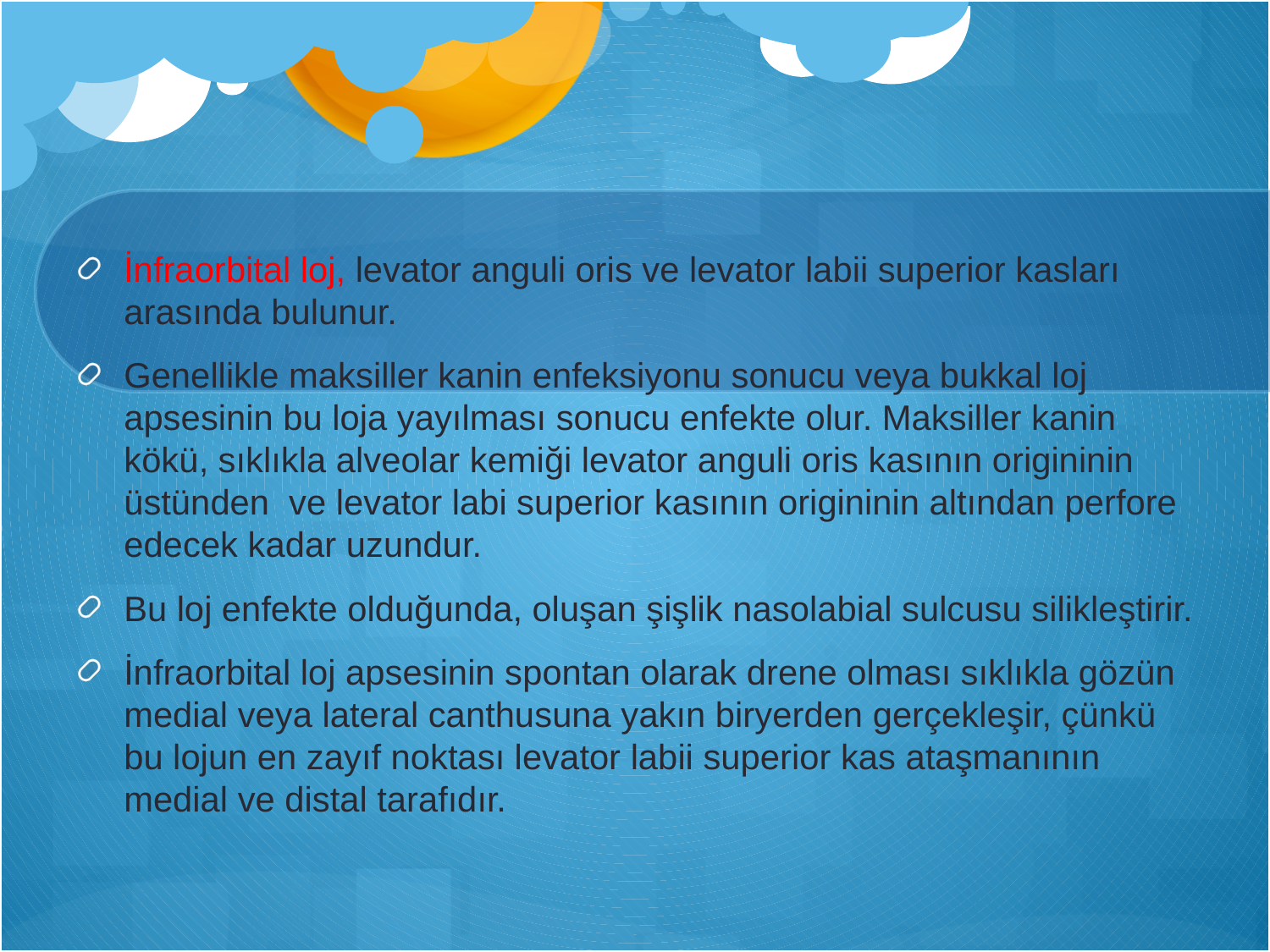

İnfraorbital loj, levator anguli oris ve levator labii superior kasları arasında bulunur.
Genellikle maksiller kanin enfeksiyonu sonucu veya bukkal loj apsesinin bu loja yayılması sonucu enfekte olur. Maksiller kanin kökü, sıklıkla alveolar kemiği levator anguli oris kasının origininin üstünden  ve levator labi superior kasının origininin altından perfore edecek kadar uzundur.
Bu loj enfekte olduğunda, oluşan şişlik nasolabial sulcusu silikleştirir.
İnfraorbital loj apsesinin spontan olarak drene olması sıklıkla gözün medial veya lateral canthusuna yakın biryerden gerçekleşir, çünkü bu lojun en zayıf noktası levator labii superior kas ataşmanının medial ve distal tarafıdır.